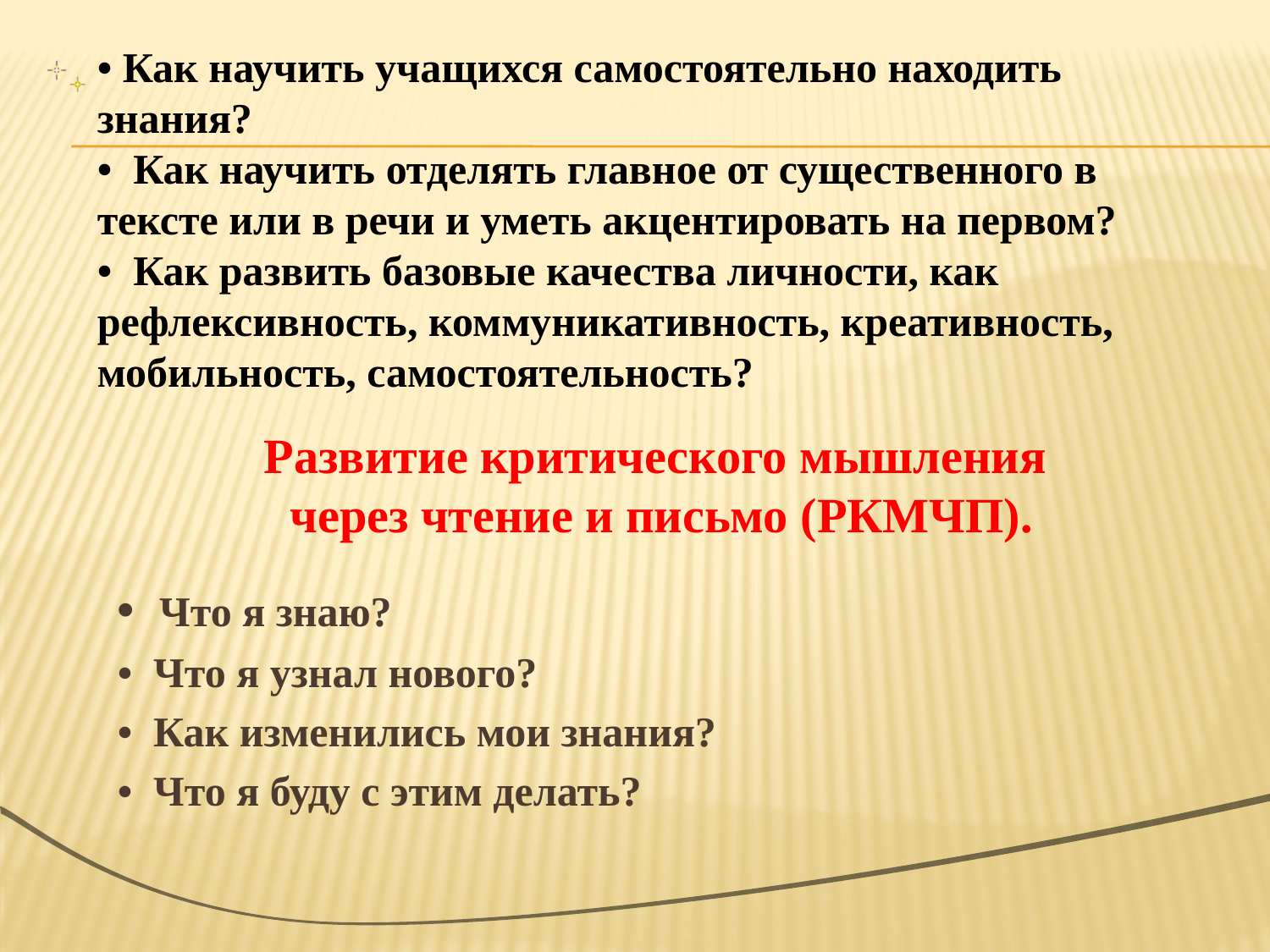

• Как научить учащихся самостоятельно находить знания?
•  Как научить отделять главное от существенного в тексте или в речи и уметь акцентировать на первом?
•  Как развить базовые качества личности, как рефлексивность, коммуникативность, креативность, мобильность, самостоятельность?
Развитие критического мышления
через чтение и письмо (РКМЧП).
•  Что я знаю?
•  Что я узнал нового?
•  Как изменились мои знания?
•  Что я буду с этим делать?